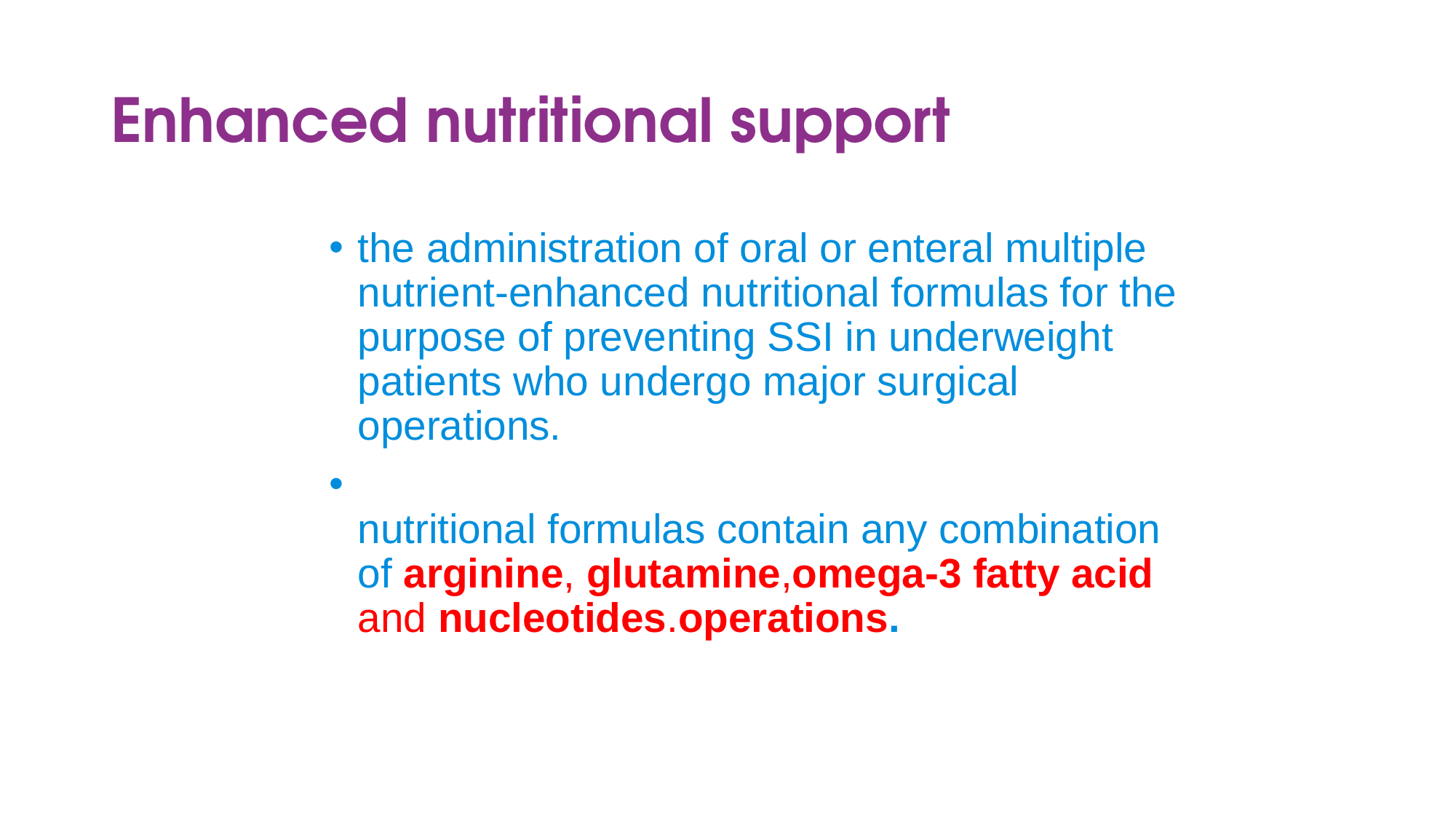

# Enhanced nutritional support
the administration of oral or enteral multiple nutrient-enhanced nutritional formulas for the purpose of preventing SSI in underweight patients who undergo major surgical operations.
nutritional formulas contain any combination of arginine, glutamine,omega-3 fatty acid and nucleotides.operations.